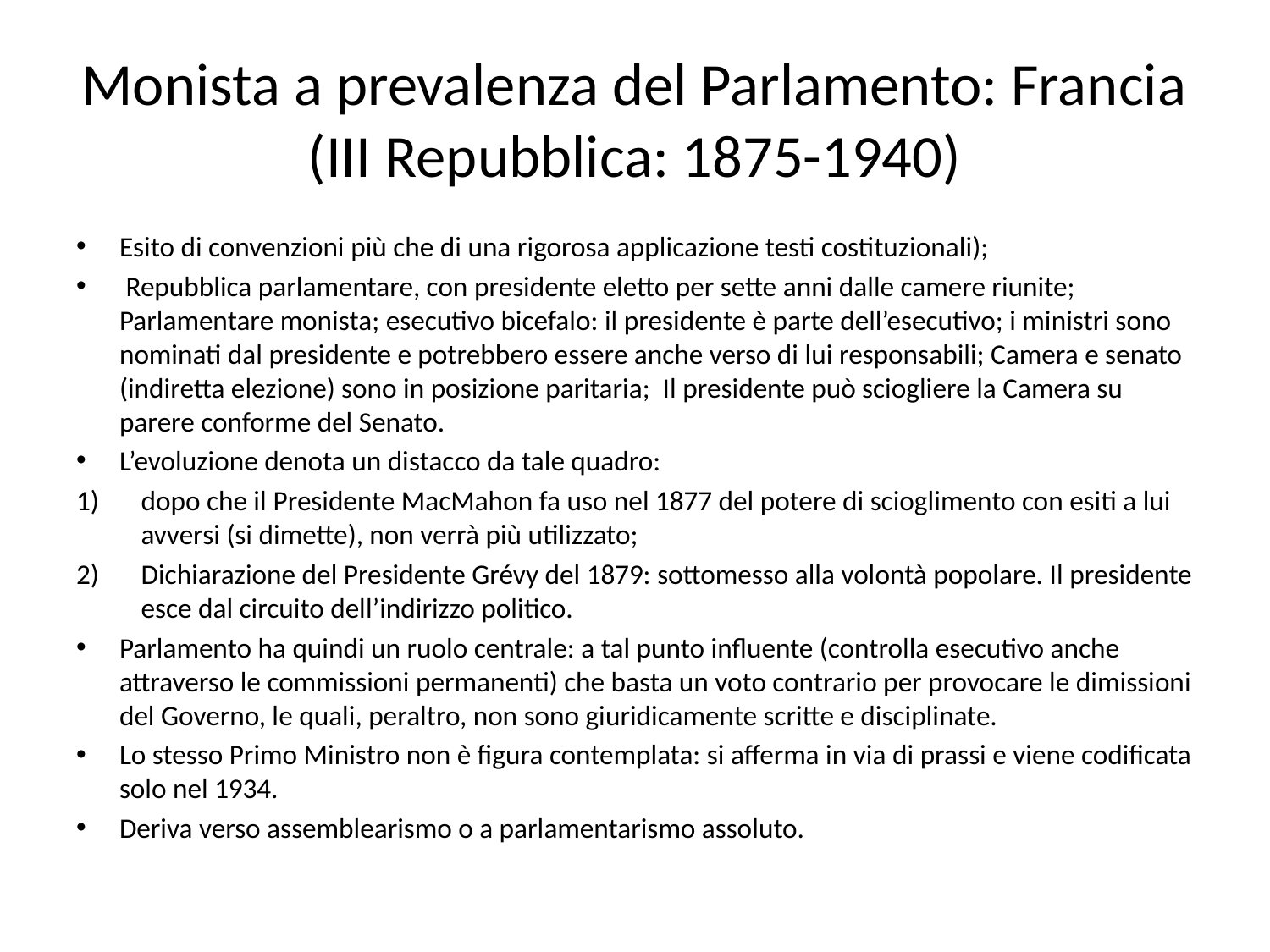

# Monista a prevalenza del Parlamento: Francia (III Repubblica: 1875-1940)
Esito di convenzioni più che di una rigorosa applicazione testi costituzionali);
 Repubblica parlamentare, con presidente eletto per sette anni dalle camere riunite;  Parlamentare monista; esecutivo bicefalo: il presidente è parte dell’esecutivo; i ministri sono nominati dal presidente e potrebbero essere anche verso di lui responsabili; Camera e senato (indiretta elezione) sono in posizione paritaria;  Il presidente può sciogliere la Camera su parere conforme del Senato.
L’evoluzione denota un distacco da tale quadro:
dopo che il Presidente MacMahon fa uso nel 1877 del potere di scioglimento con esiti a lui avversi (si dimette), non verrà più utilizzato;
Dichiarazione del Presidente Grévy del 1879: sottomesso alla volontà popolare. Il presidente esce dal circuito dell’indirizzo politico.
Parlamento ha quindi un ruolo centrale: a tal punto influente (controlla esecutivo anche attraverso le commissioni permanenti) che basta un voto contrario per provocare le dimissioni del Governo, le quali, peraltro, non sono giuridicamente scritte e disciplinate.
Lo stesso Primo Ministro non è figura contemplata: si afferma in via di prassi e viene codificata solo nel 1934.
Deriva verso assemblearismo o a parlamentarismo assoluto.